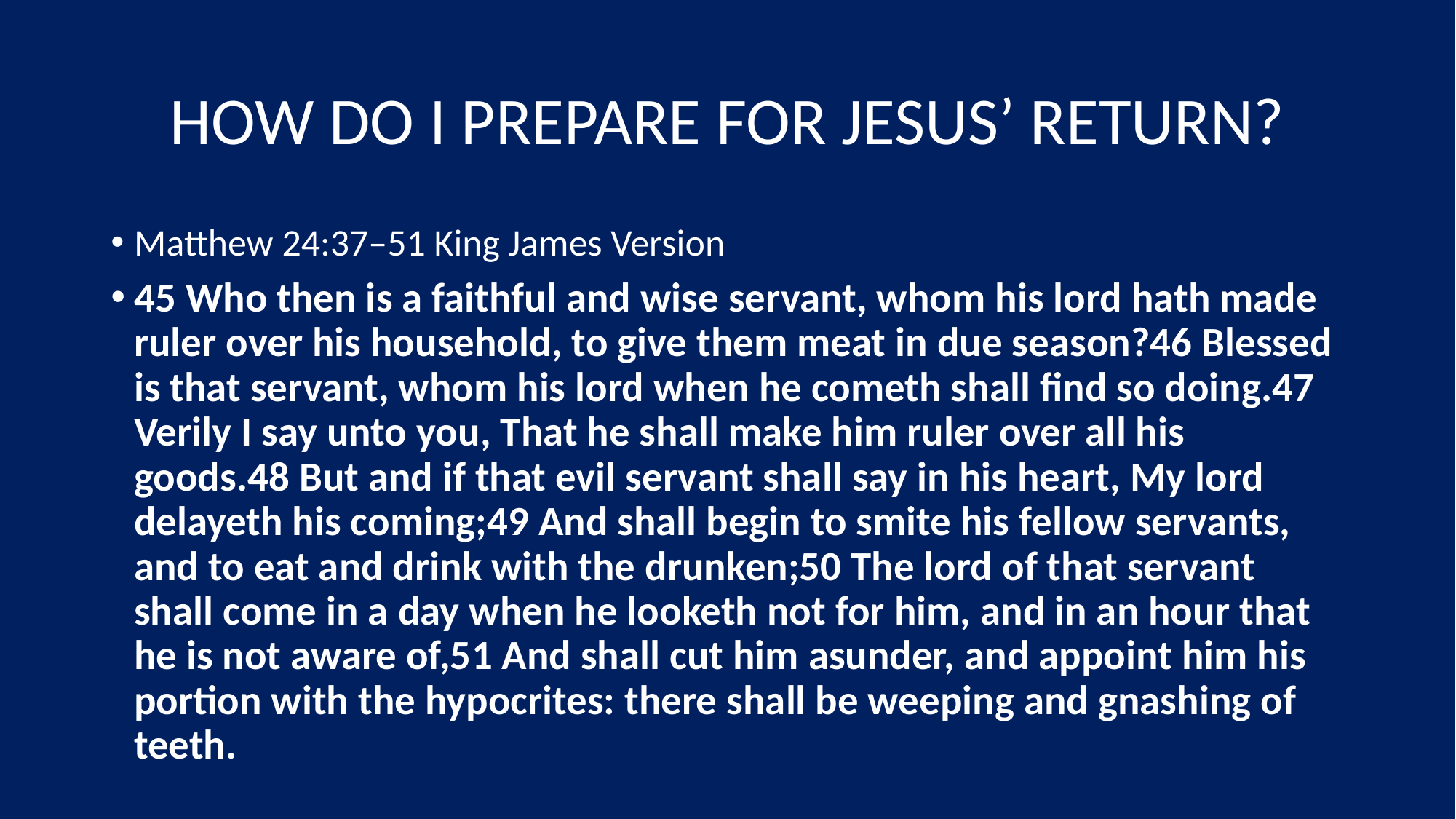

# HOW DO I PREPARE FOR JESUS’ RETURN?
Matthew 24:37–51 King James Version
45 Who then is a faithful and wise servant, whom his lord hath made ruler over his household, to give them meat in due season?46 Blessed is that servant, whom his lord when he cometh shall find so doing.47 Verily I say unto you, That he shall make him ruler over all his goods.48 But and if that evil servant shall say in his heart, My lord delayeth his coming;49 And shall begin to smite his fellow servants, and to eat and drink with the drunken;50 The lord of that servant shall come in a day when he looketh not for him, and in an hour that he is not aware of,51 And shall cut him asunder, and appoint him his portion with the hypocrites: there shall be weeping and gnashing of teeth.